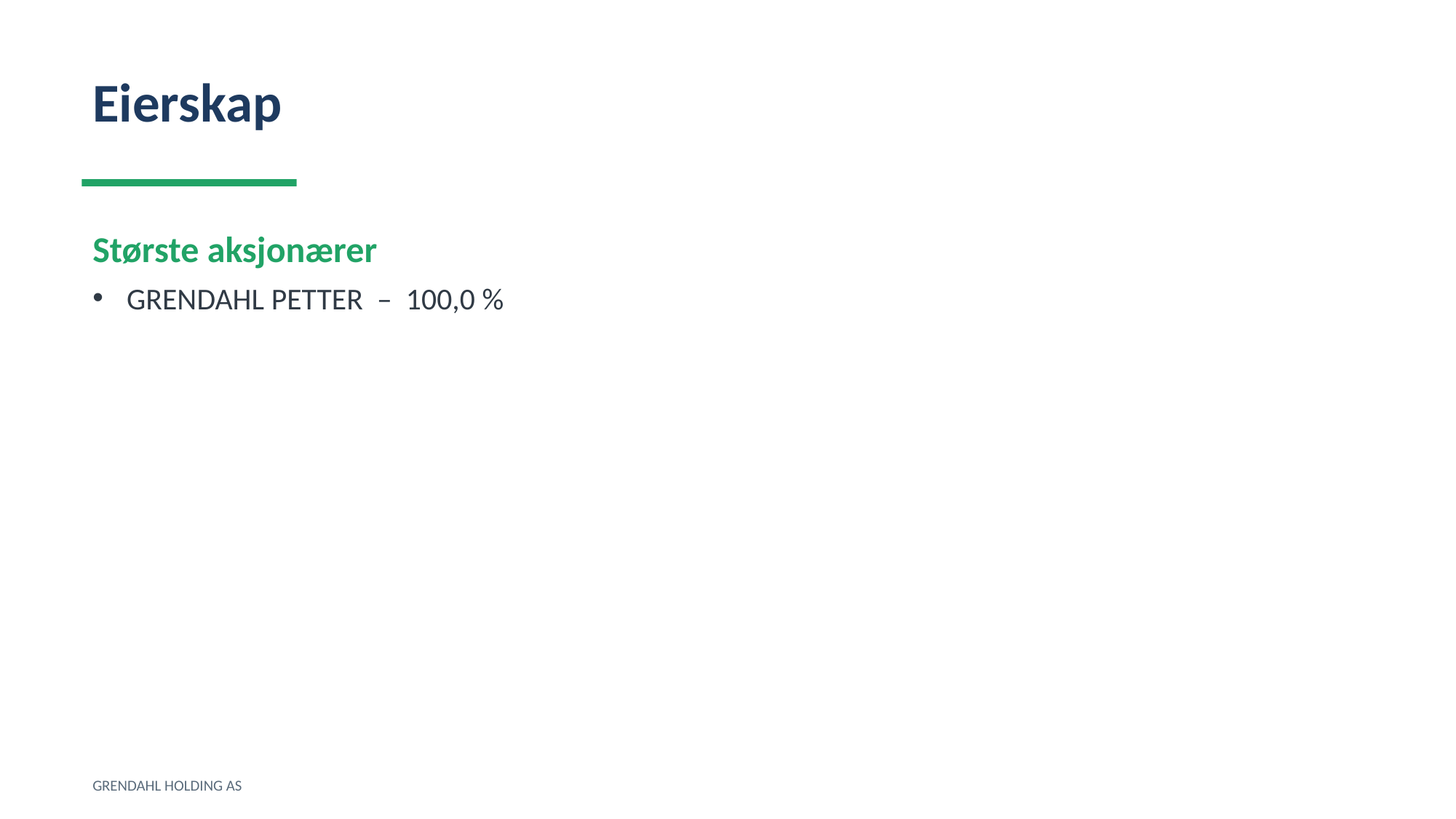

Eierskap

Største aksjonærer
GRENDAHL PETTER  –  100,0 %
GRENDAHL HOLDING AS